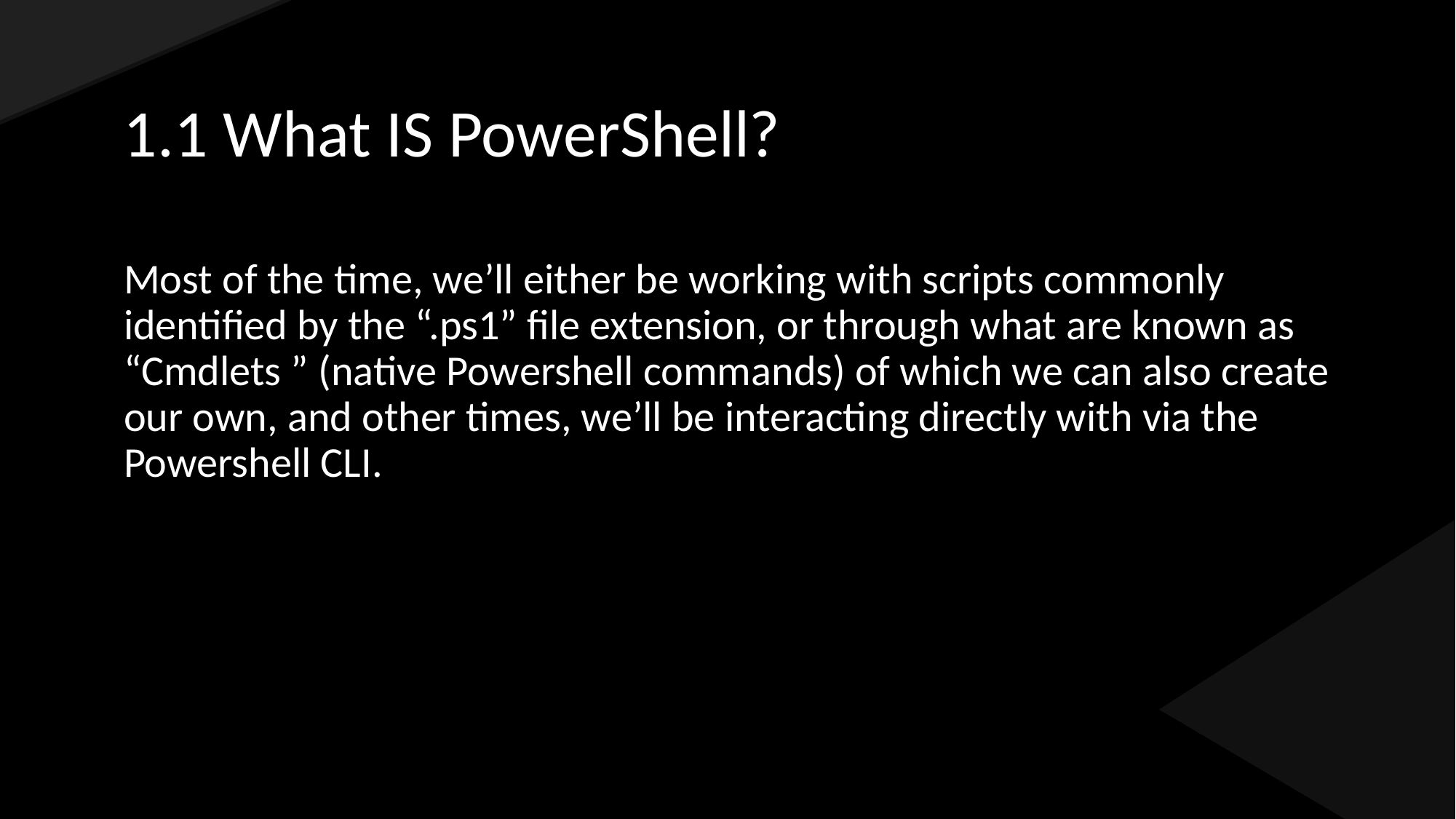

# 1.1 What IS PowerShell?
Most of the time, we’ll either be working with scripts commonly identified by the “.ps1” file extension, or through what are known as “Cmdlets ” (native Powershell commands) of which we can also create our own, and other times, we’ll be interacting directly with via the Powershell CLI.